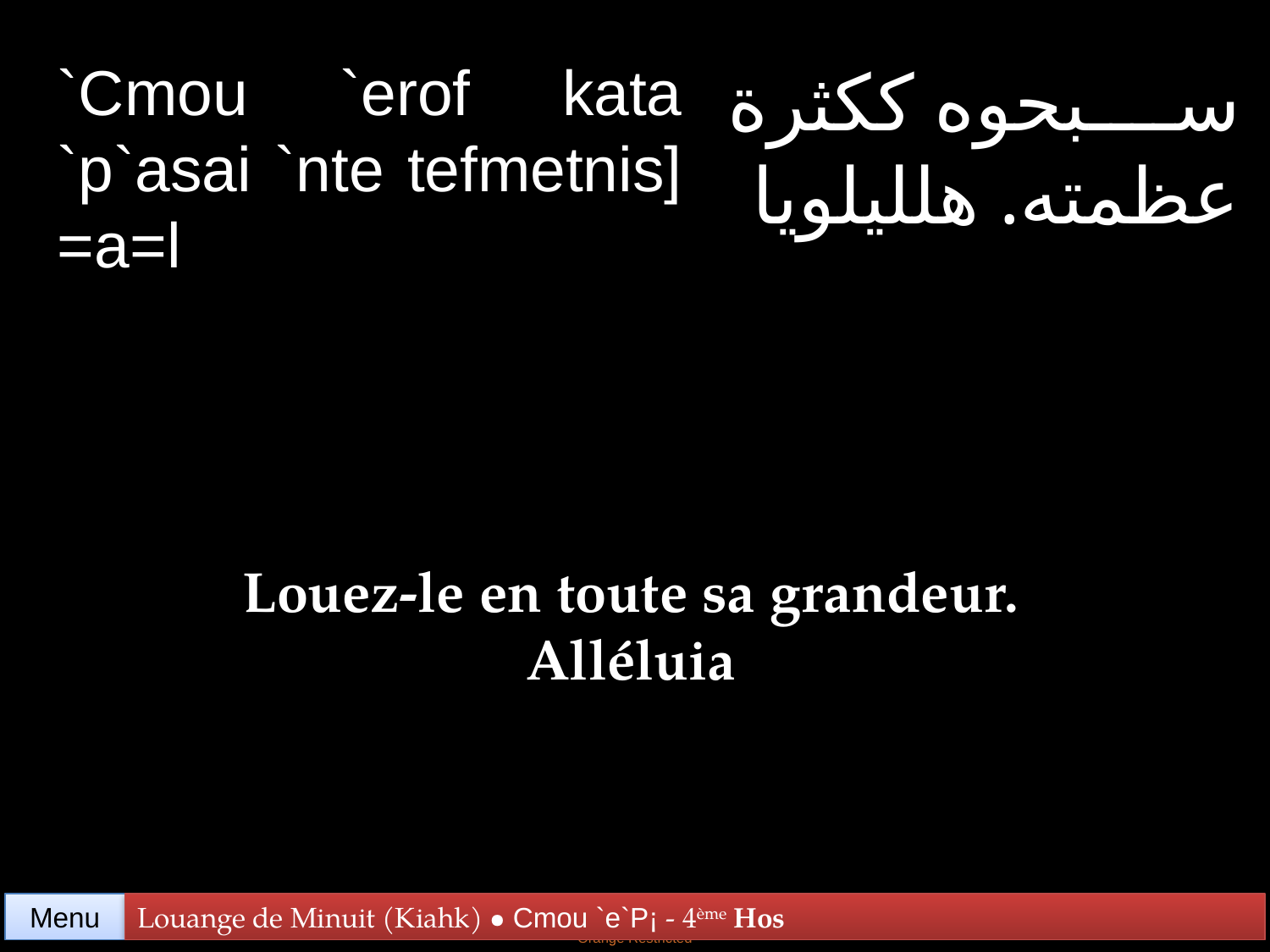

`Cmou `erof kata `p`asai `nte tefmetnis] =a=l
سبحوه ككثرة عظمته. هلليلويا
Louez-le en toute sa grandeur. Alléluia
Menu
Louange de Minuit (Kiahk) • Cmou `e`P¡ - 4ème Hos